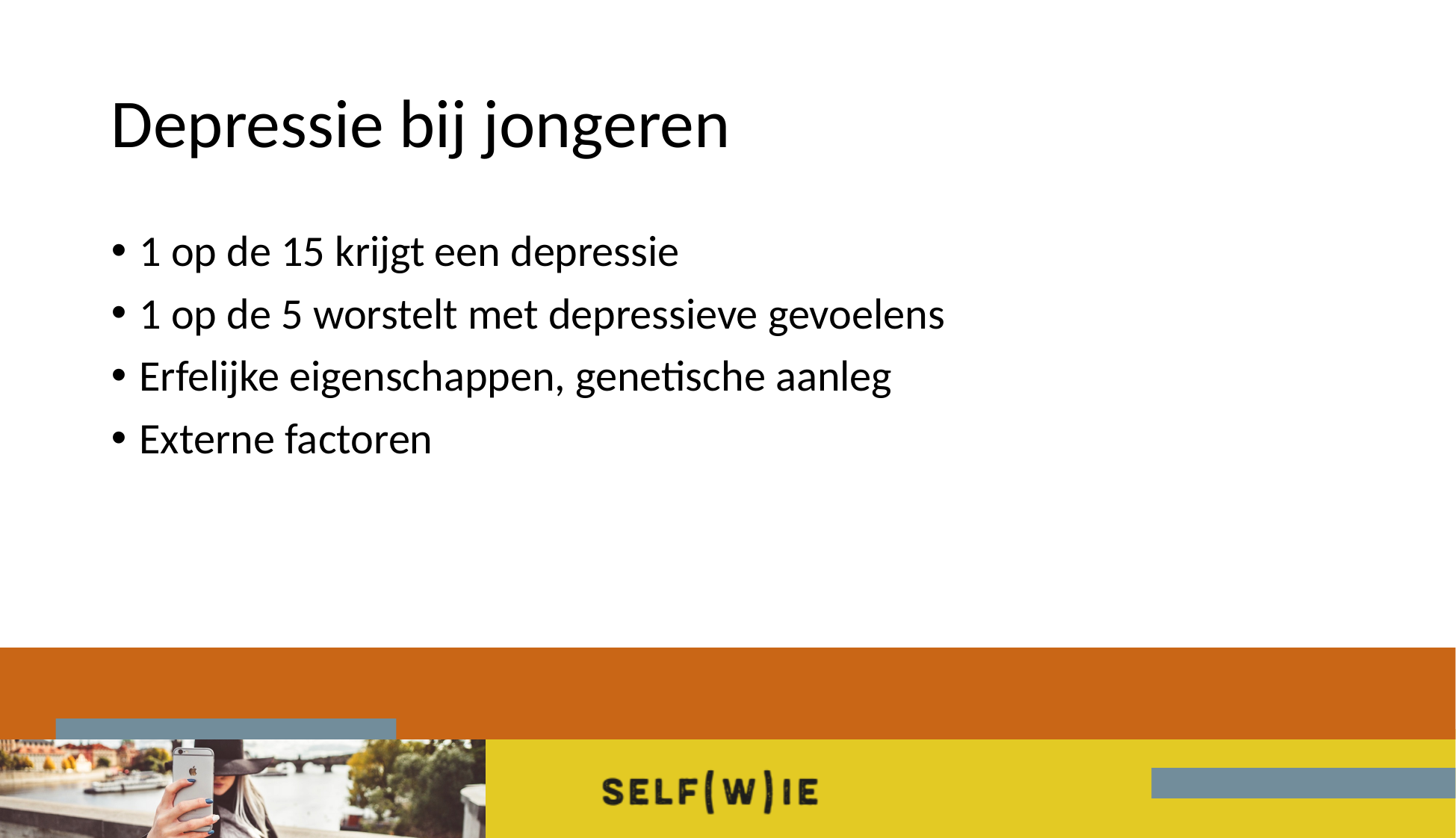

# Depressie bij jongeren
1 op de 15 krijgt een depressie
1 op de 5 worstelt met depressieve gevoelens
Erfelijke eigenschappen, genetische aanleg
Externe factoren